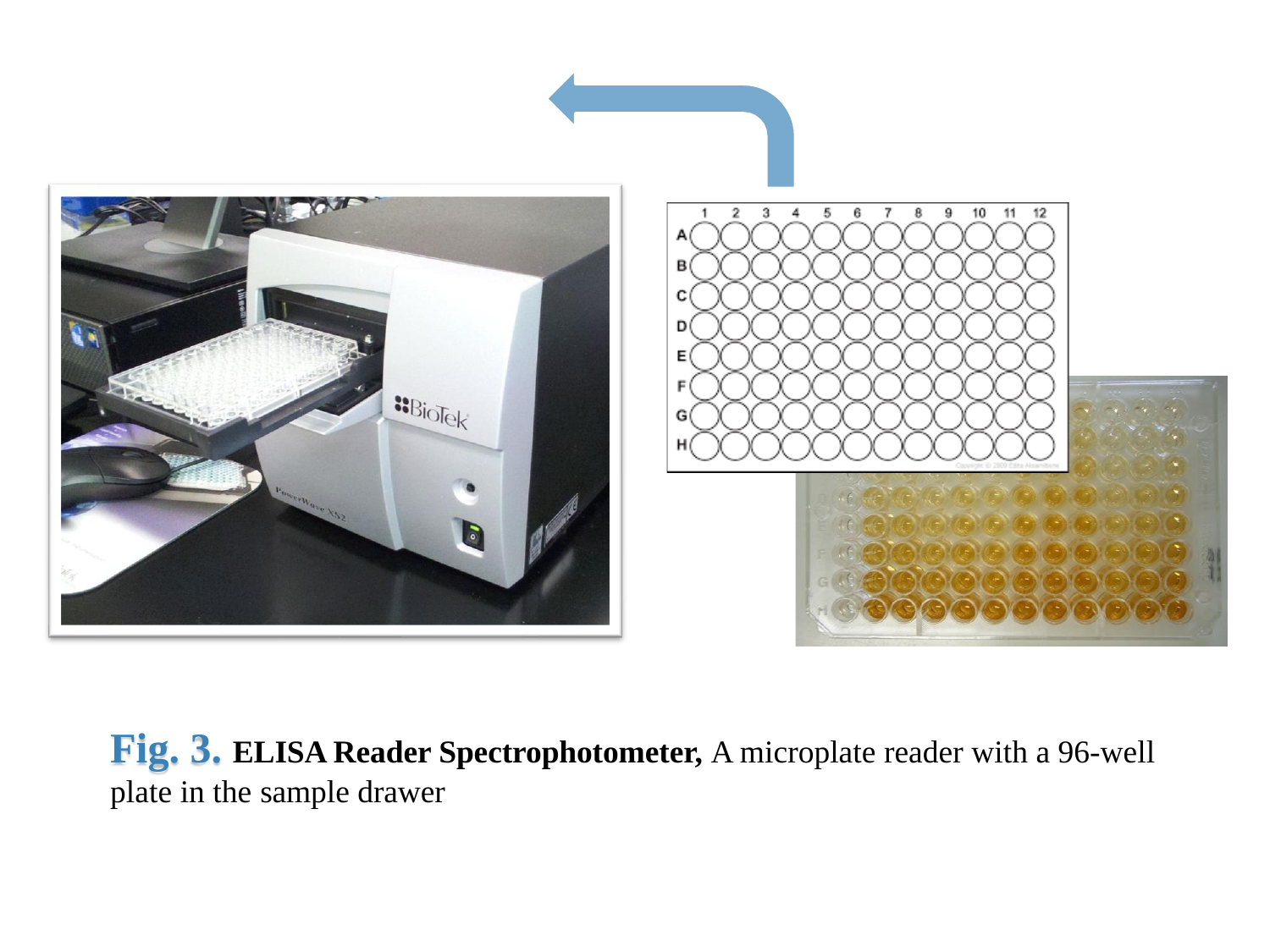

Fig. 3. ELISA Reader Spectrophotometer, A microplate reader with a 96-well  plate in the sample drawer